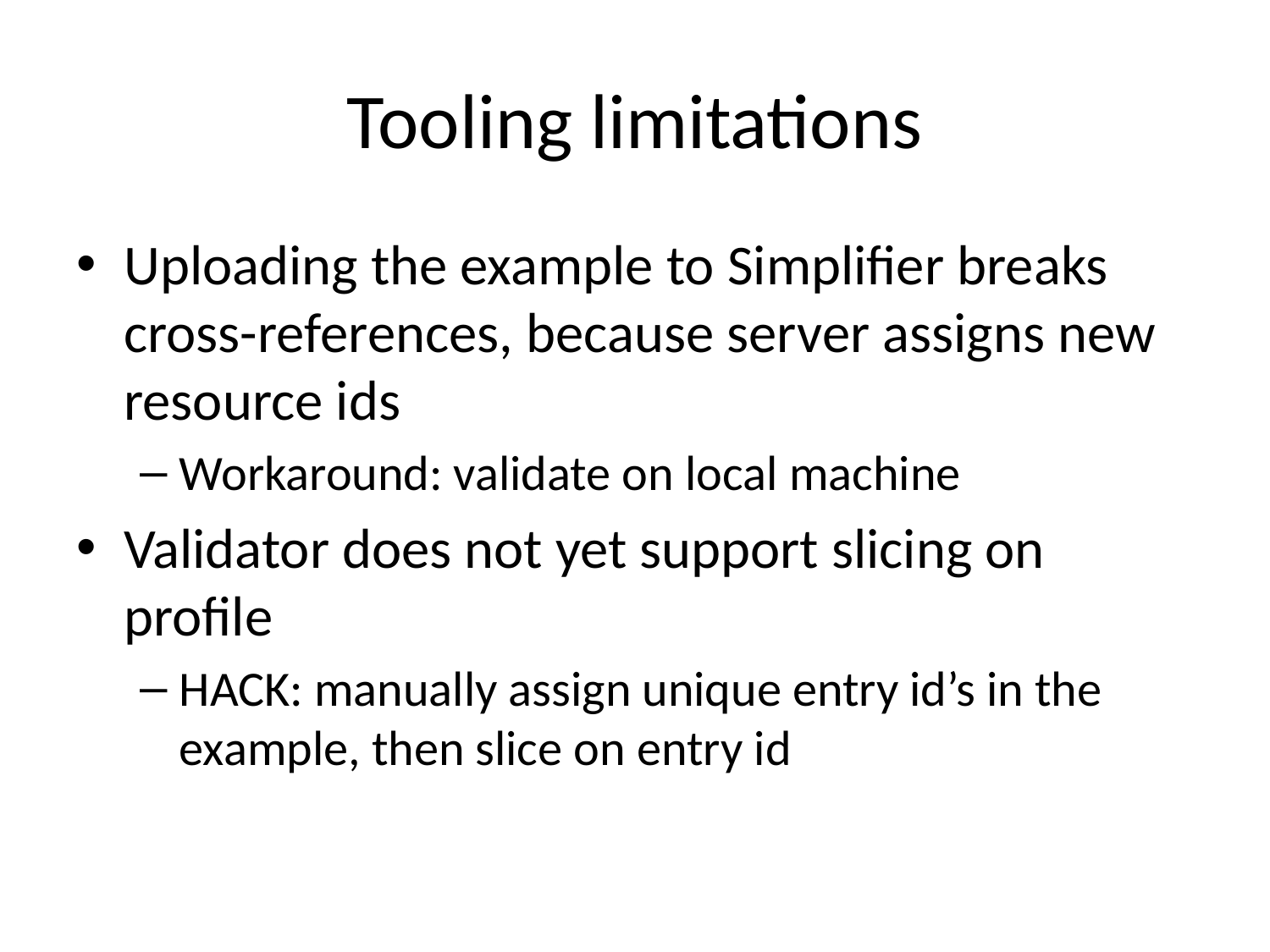

# Tooling limitations
Uploading the example to Simplifier breaks cross-references, because server assigns new resource ids
Workaround: validate on local machine
Validator does not yet support slicing on profile
HACK: manually assign unique entry id’s in the example, then slice on entry id